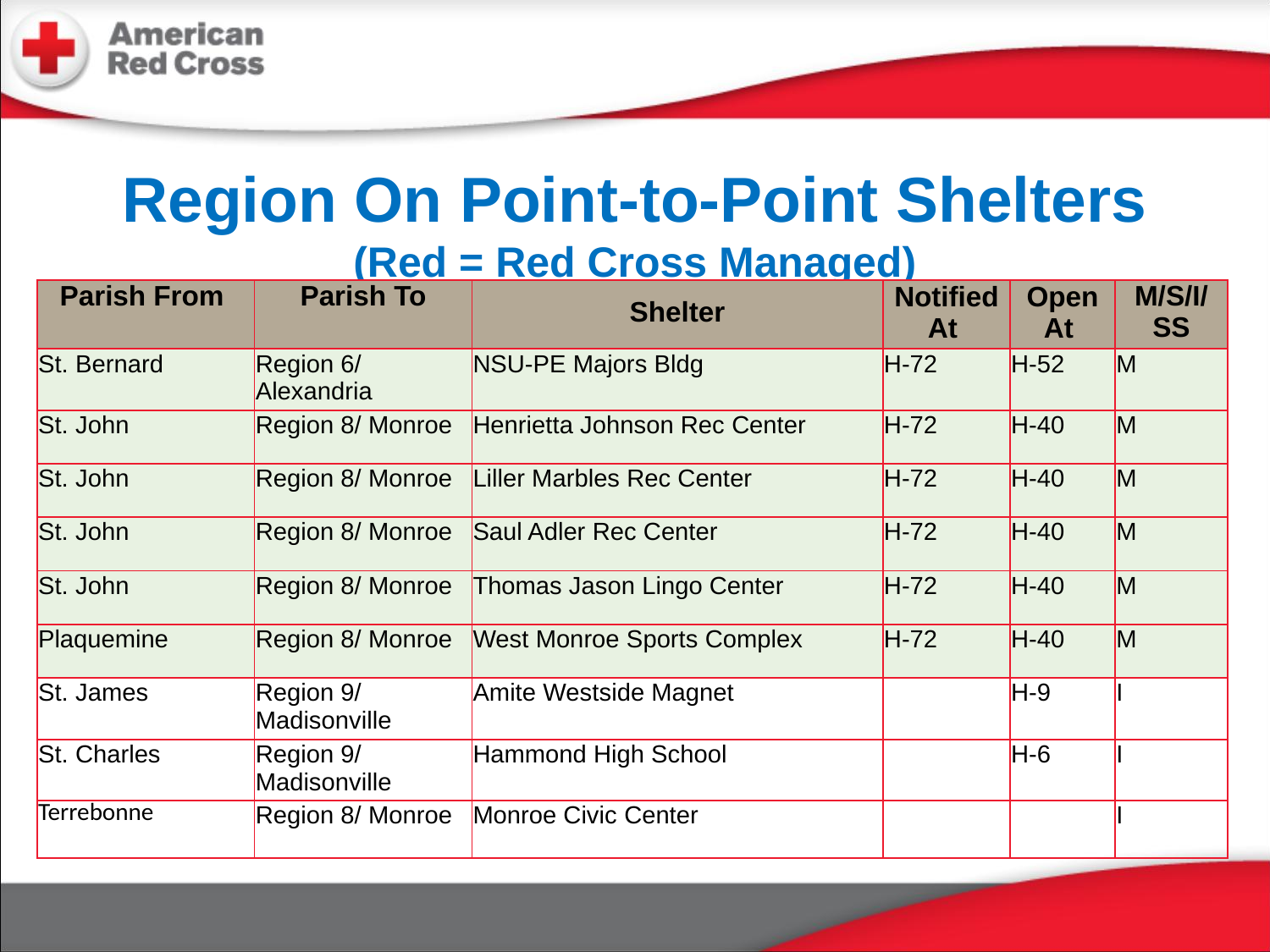

# Region On Point-to-Point Shelters (Red = Red Cross Managed)
| Parish From | Parish To | Shelter | Notified At | Open At | M/S/I/SS |
| --- | --- | --- | --- | --- | --- |
| St. Bernard | Region 6/ Alexandria | NSU-PE Majors Bldg | H-72 | H-52 | M |
| St. John | Region 8/ Monroe | Henrietta Johnson Rec Center | H-72 | H-40 | M |
| St. John | Region 8/ Monroe | Liller Marbles Rec Center | H-72 | H-40 | M |
| St. John | Region 8/ Monroe | Saul Adler Rec Center | H-72 | H-40 | M |
| St. John | Region 8/ Monroe | Thomas Jason Lingo Center | H-72 | H-40 | M |
| Plaquemine | Region 8/ Monroe | West Monroe Sports Complex | H-72 | H-40 | M |
| St. James | Region 9/ Madisonville | Amite Westside Magnet |  | H-9 | I |
| St. Charles | Region 9/ Madisonville | Hammond High School |  | H-6 | I |
| Terrebonne | Region 8/ Monroe | Monroe Civic Center |  |  | I |